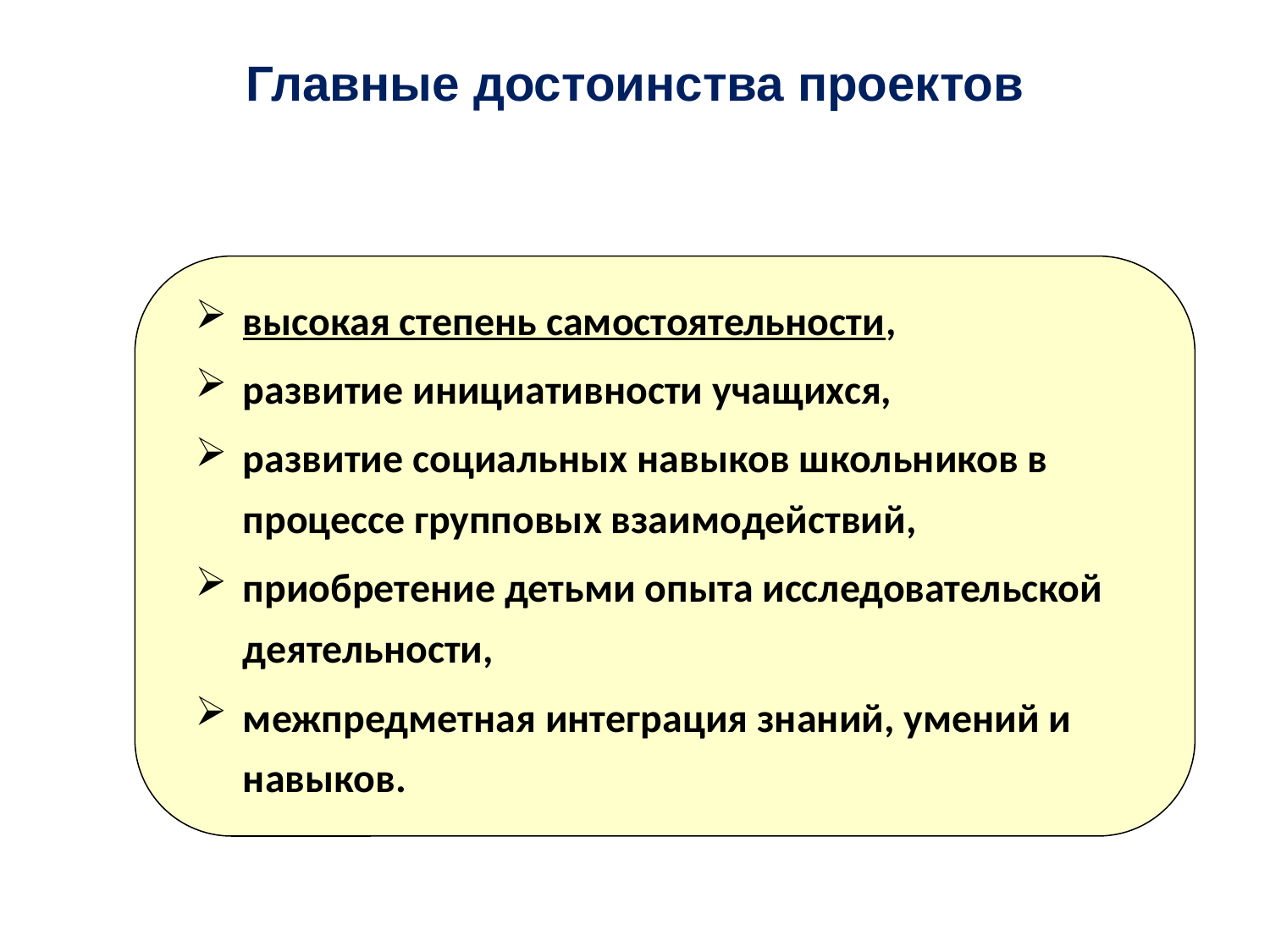

# Главные достоинства проектов

высокая степень самостоятельности,
развитие инициативности учащихся,
развитие социальных навыков школьников в процессе групповых взаимодействий,
приобретение детьми опыта исследовательской деятельности,
межпредметная интеграция знаний, умений и навыков.